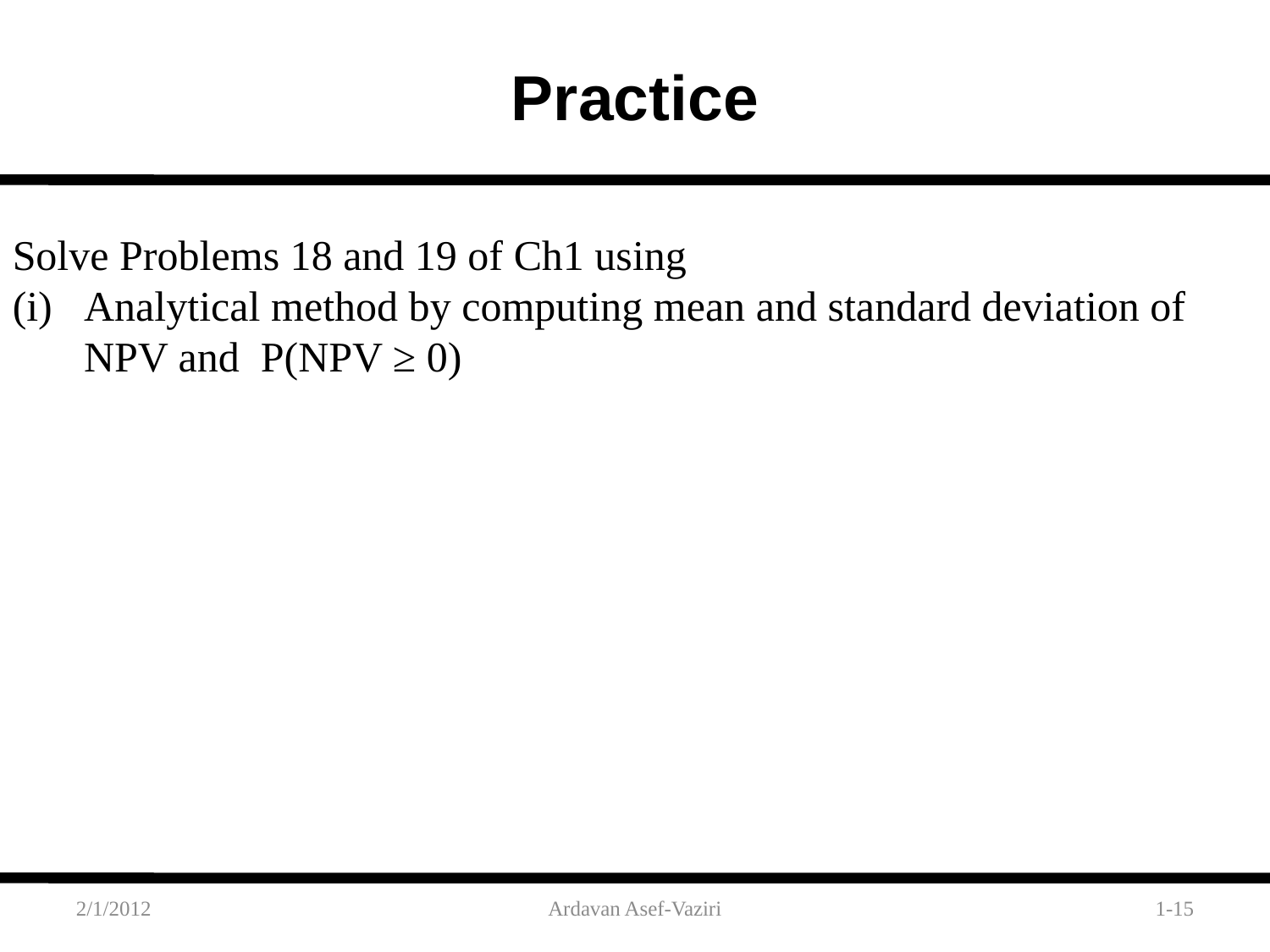

Practice
Solve Problems 18 and 19 of Ch1 using
Analytical method by computing mean and standard deviation of NPV and  P(NPV ≥ 0)

2/1/2012
Ardavan Asef-Vaziri
1-15